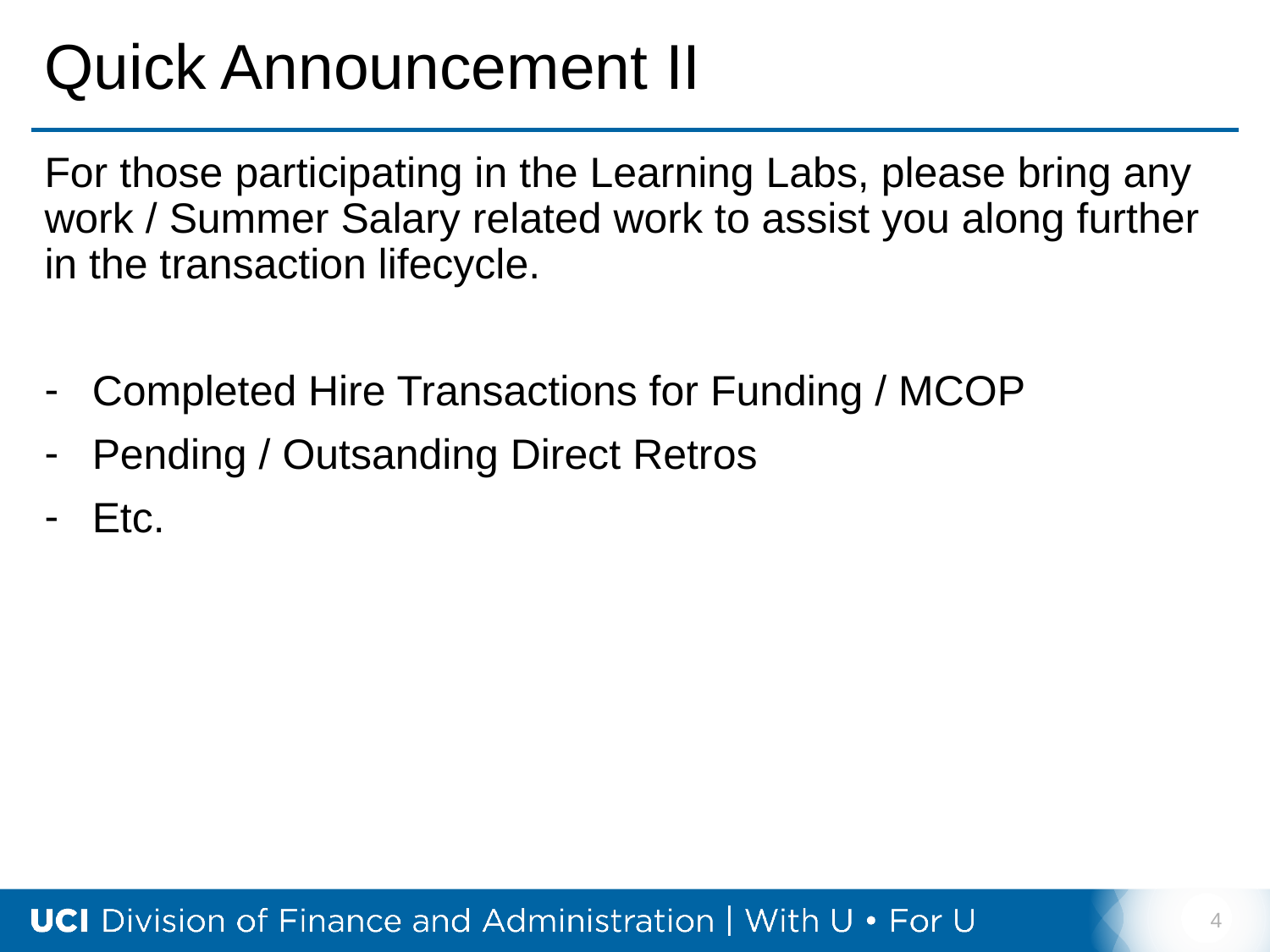

# Quick Announcement II
For those participating in the Learning Labs, please bring any work / Summer Salary related work to assist you along further in the transaction lifecycle.

Completed Hire Transactions for Funding / MCOP
Pending / Outsanding Direct Retros
Etc.
4